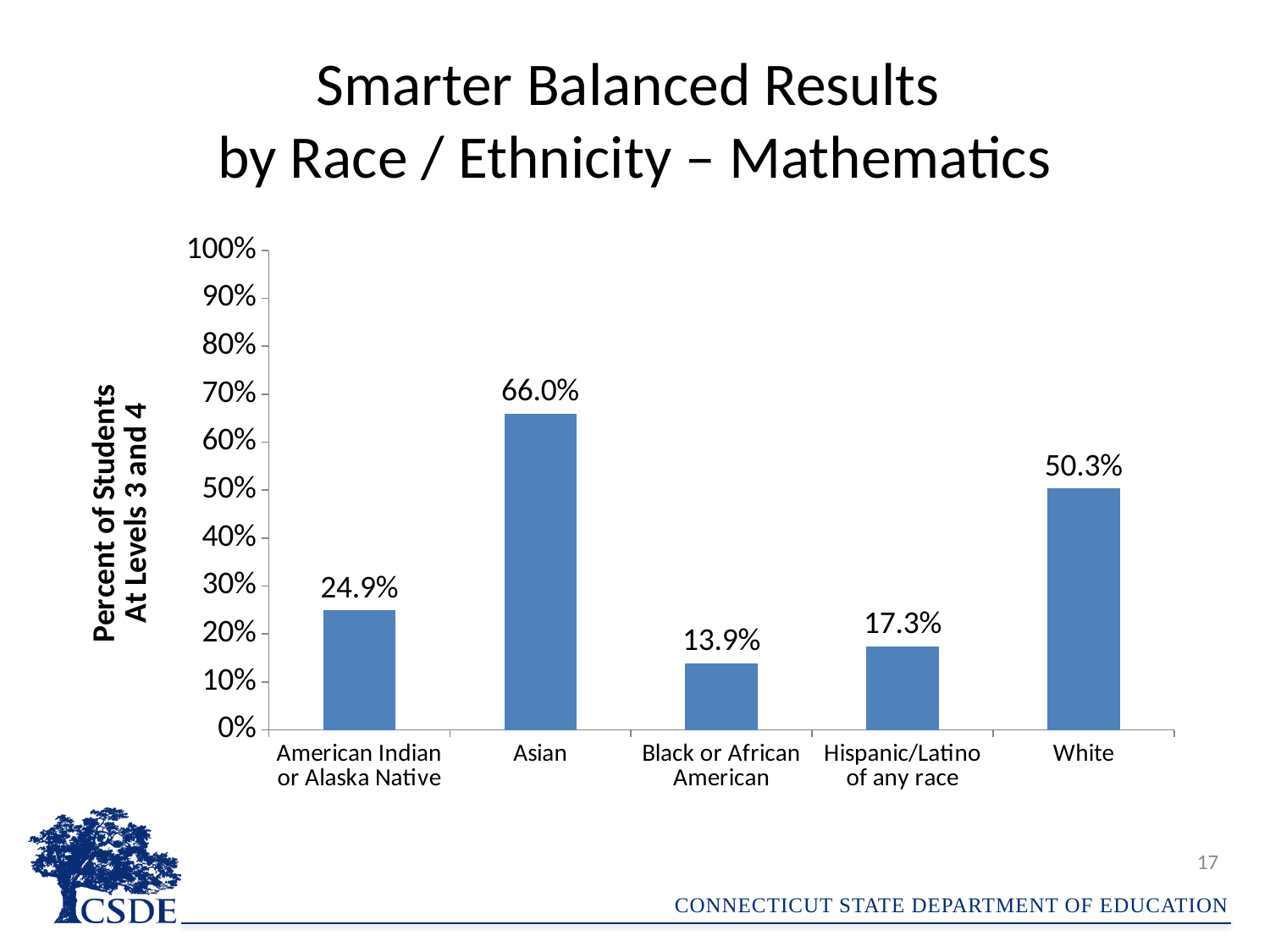

# Smarter Balanced Results by Race / Ethnicity – Mathematics

### Chart

| Category | Mathematics |
|---|---|
| American Indian or Alaska Native | 0.24931880108991825 |
| Asian | 0.6596846498686041 |
| Black or African American | 0.13901492537313434 |
| Hispanic/Latino of any race | 0.1734197157169915 |
| White | 0.5030741807566618 |
17